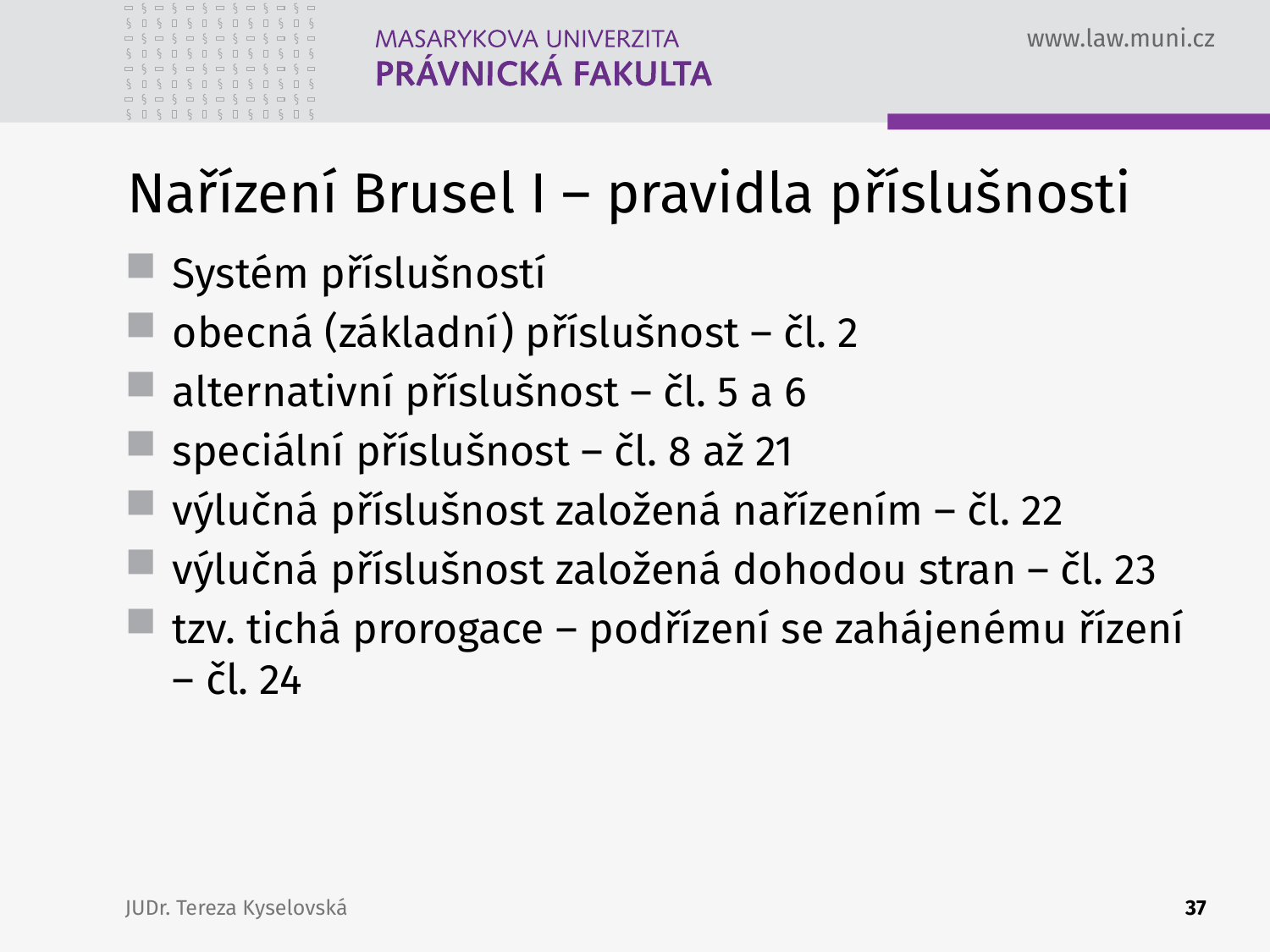

# Nařízení Brusel I – pravidla příslušnosti
Systém příslušností
obecná (základní) příslušnost – čl. 2
alternativní příslušnost – čl. 5 a 6
speciální příslušnost – čl. 8 až 21
výlučná příslušnost založená nařízením – čl. 22
výlučná příslušnost založená dohodou stran – čl. 23
tzv. tichá prorogace – podřízení se zahájenému řízení – čl. 24
JUDr. Tereza Kyselovská
37